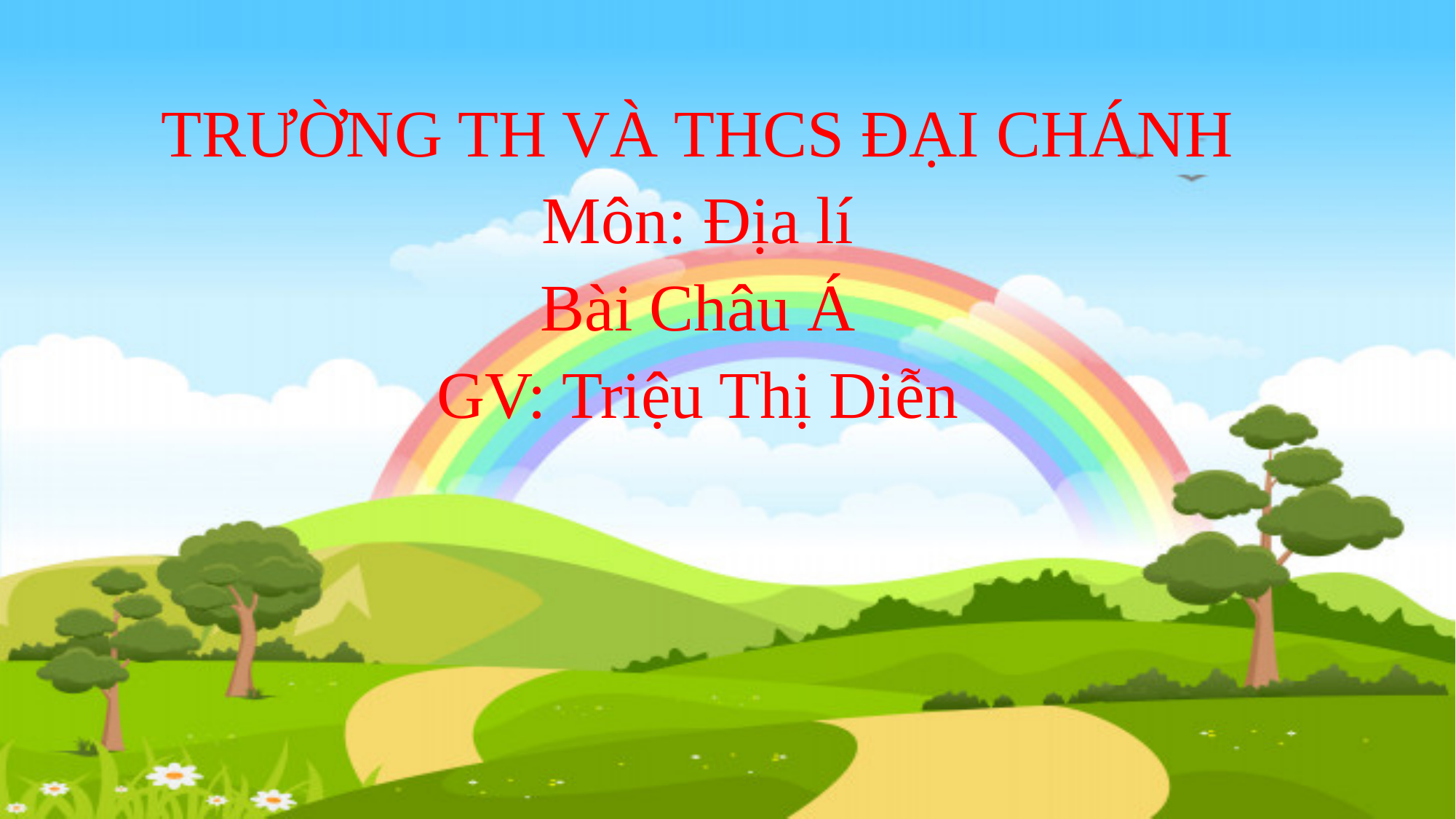

TRƯỜNG TH VÀ THCS ĐẠI CHÁNH
Môn: Địa lí
Bài Châu Á
GV: Triệu Thị Diễn